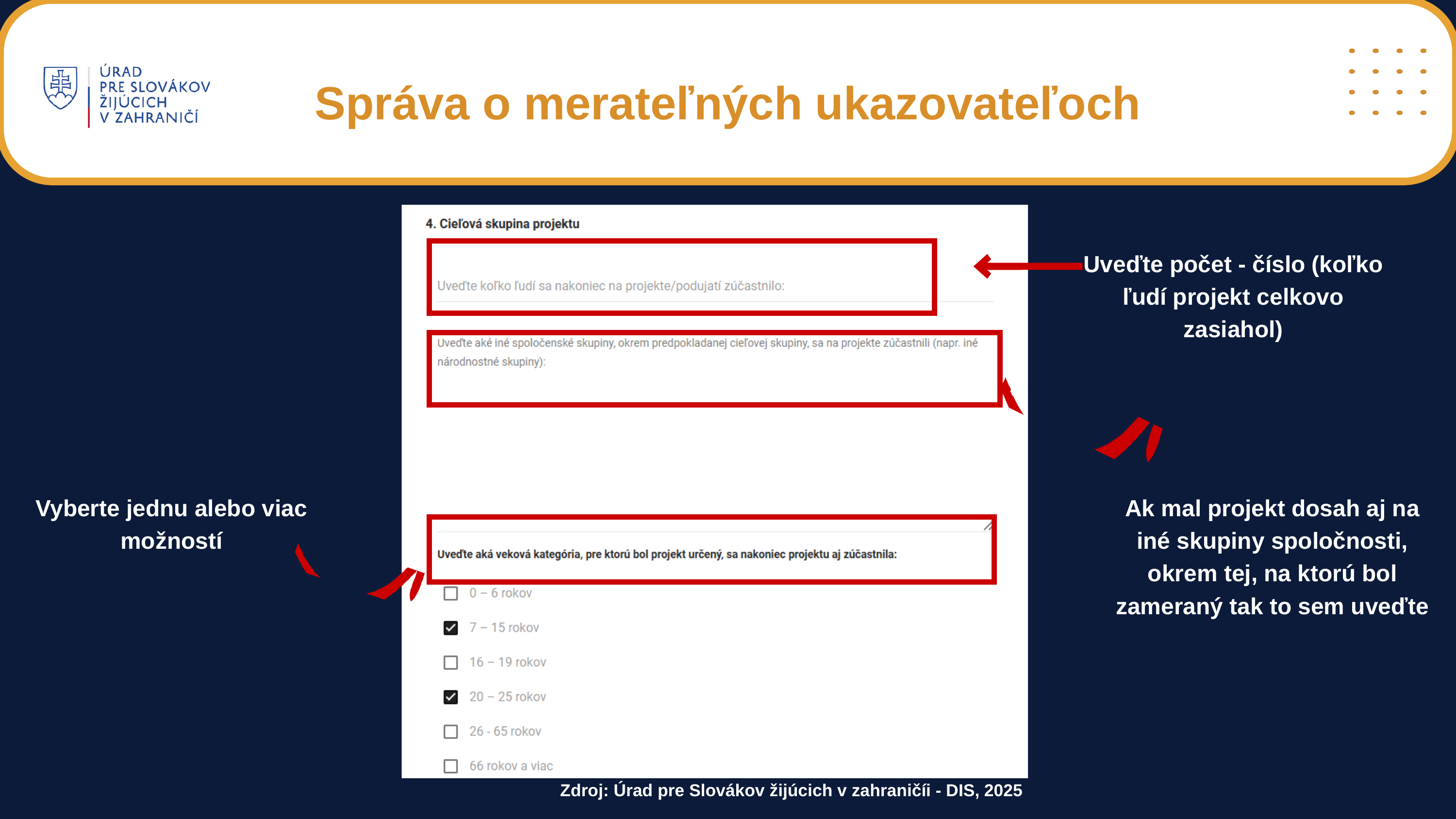

Správa o merateľných ukazovateľoch

Uveďte počet - číslo (koľko ľudí projekt celkovo zasiahol)

Vyberte jednu alebo viac možností
Ak mal projekt dosah aj na iné skupiny spoločnosti, okrem tej, na ktorú bol zameraný tak to sem uveďte

Zdroj: Úrad pre Slovákov žijúcich v zahraničíi - DIS, 2025